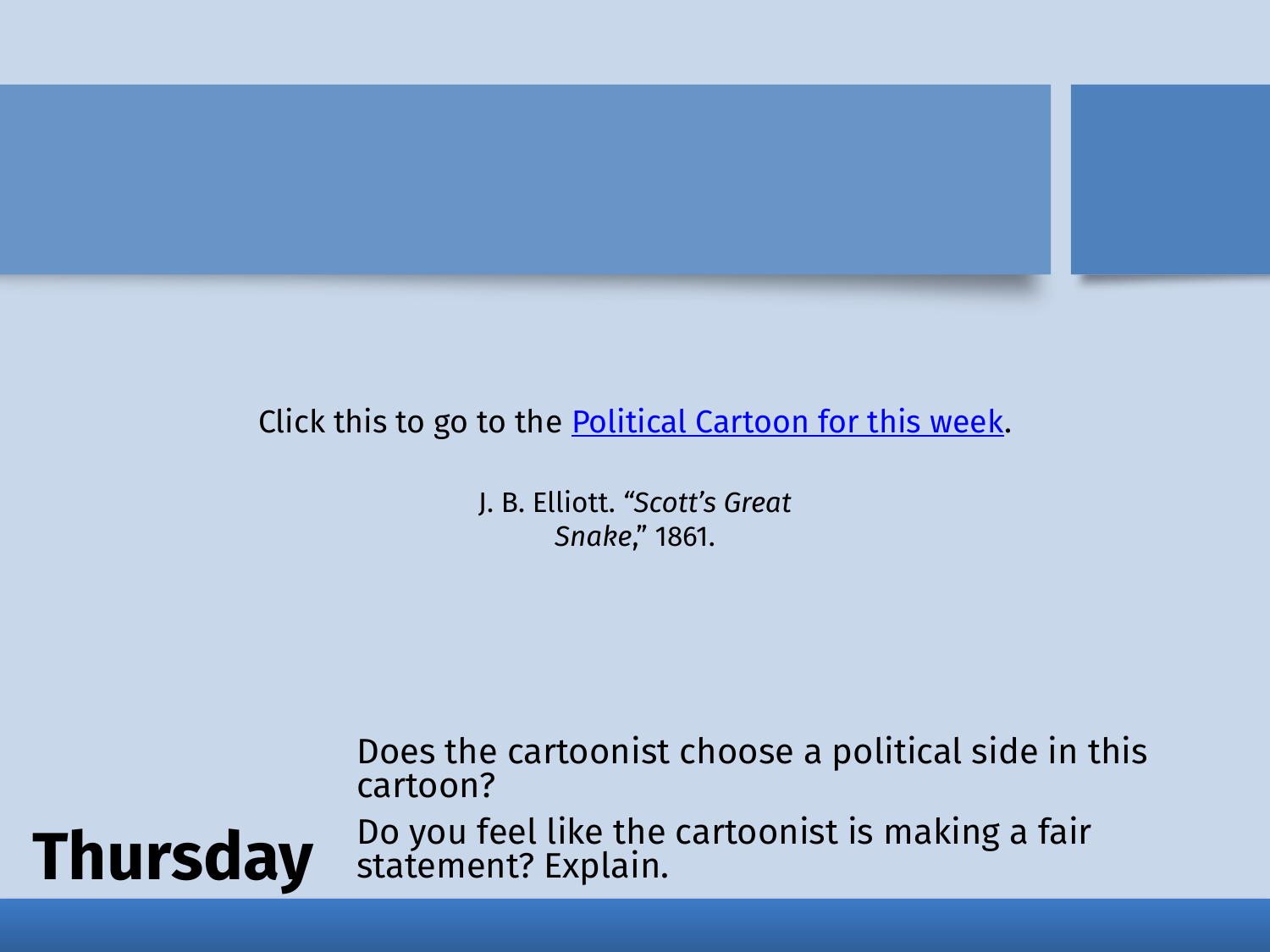

Click this to go to the Political Cartoon for this week.
J. B. Elliott. “Scott’s Great Snake,” 1861.
Does the cartoonist choose a political side in this cartoon?
Do you feel like the cartoonist is making a fair statement? Explain.
# Thursday